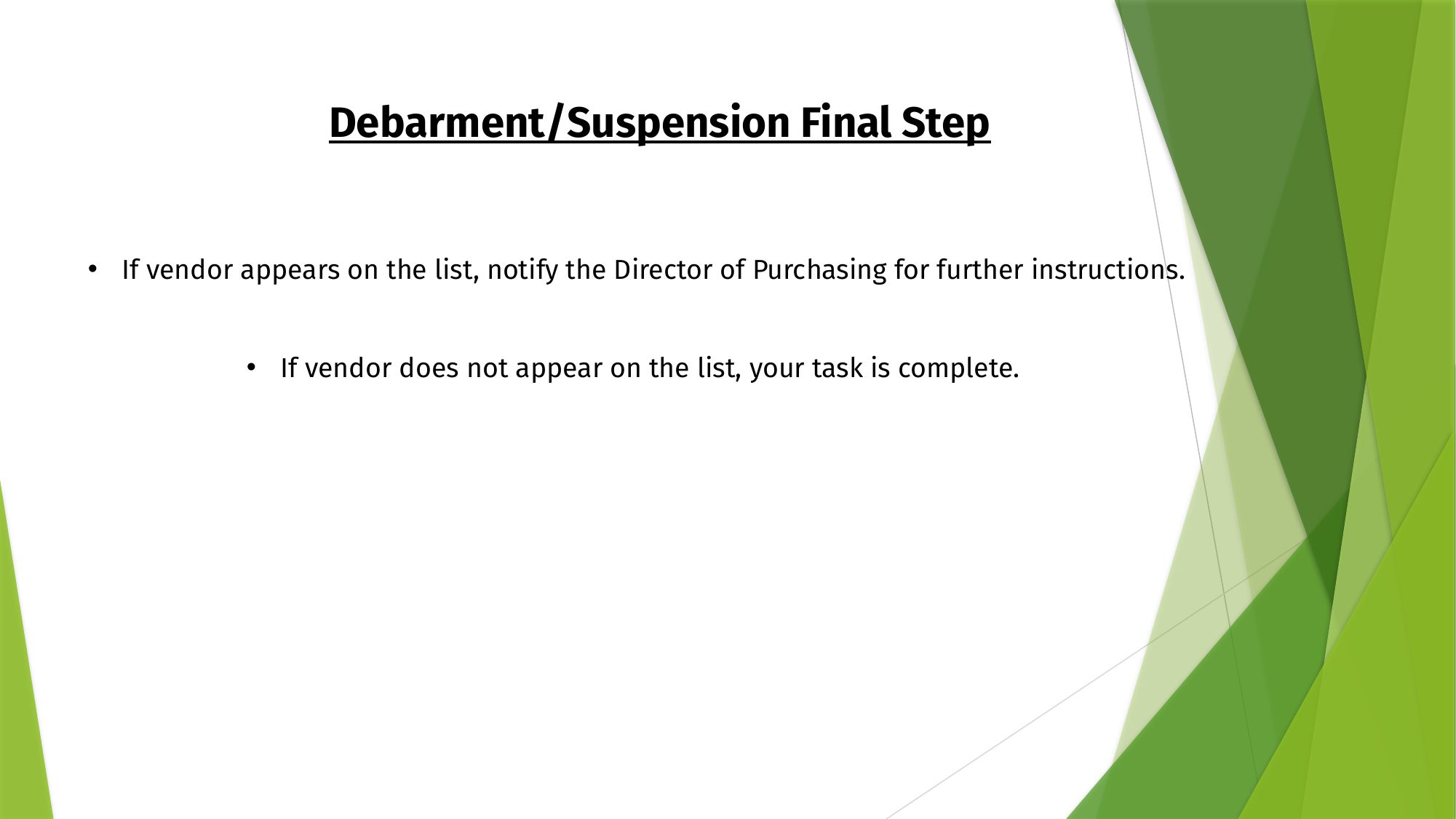

Debarment/Suspension Final Step

If vendor appears on the list, notify the Director of Purchasing for further instructions.

If vendor does not appear on the list, your task is complete.